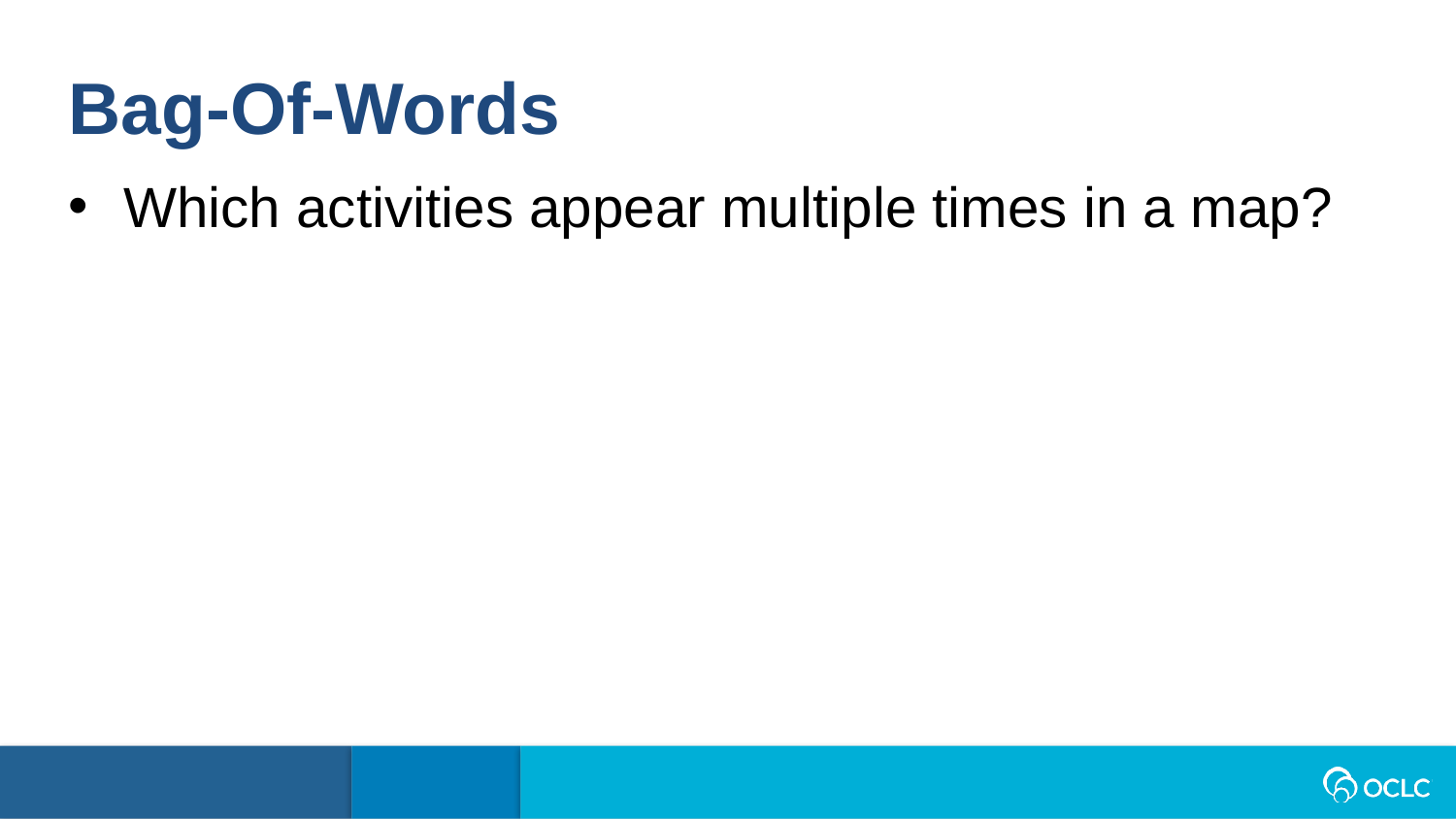

Bag-Of-Words
Which activities appear multiple times in a map?